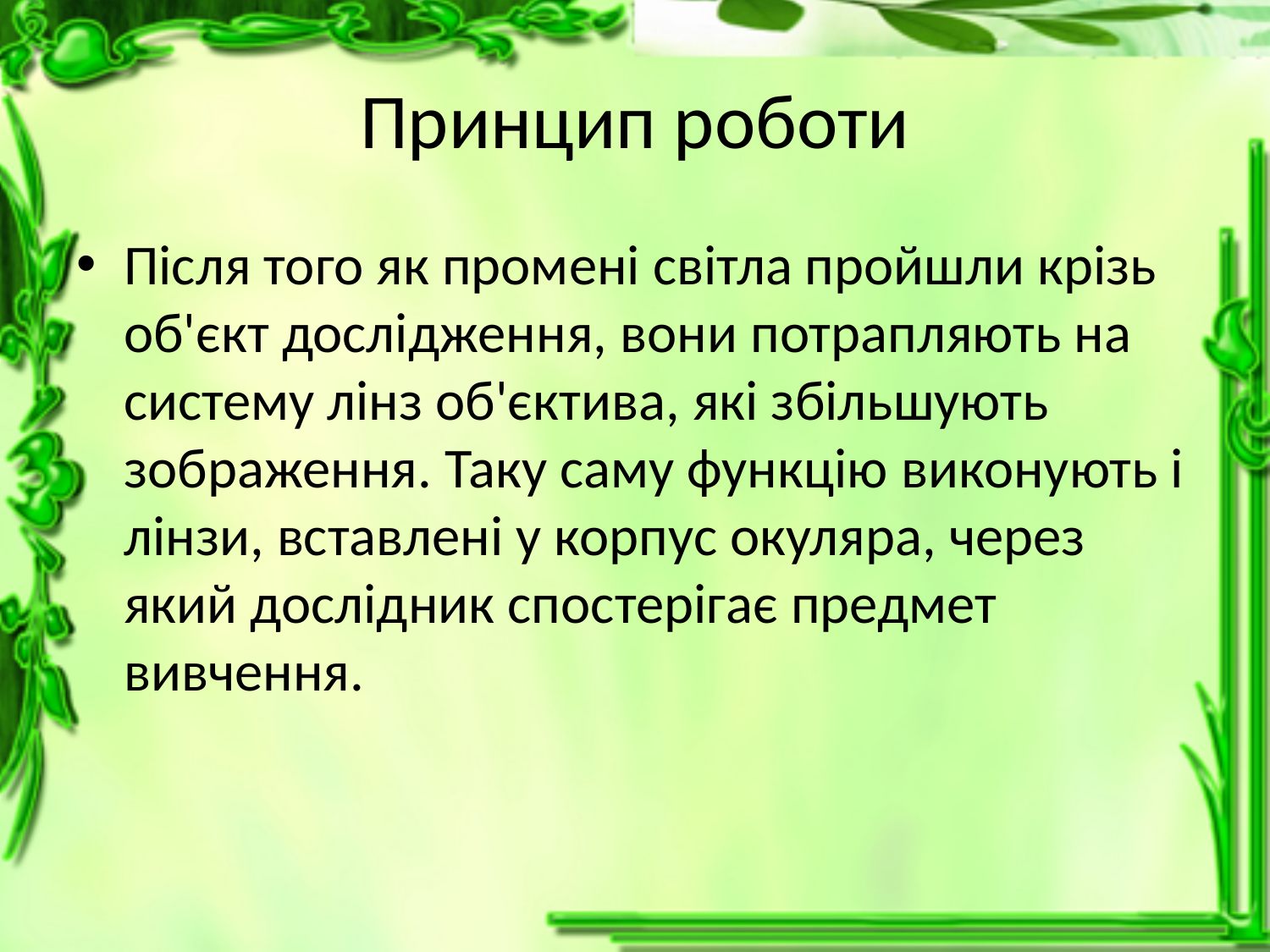

# Принцип роботи
Після того як промені світла пройшли крізь об'єкт дослідження, вони потрапляють на систему лінз об'єктива, які збільшують зображення. Таку саму функцію виконують і лінзи, вставлені у корпус окуляра, через який дослідник спостерігає предмет вивчення.